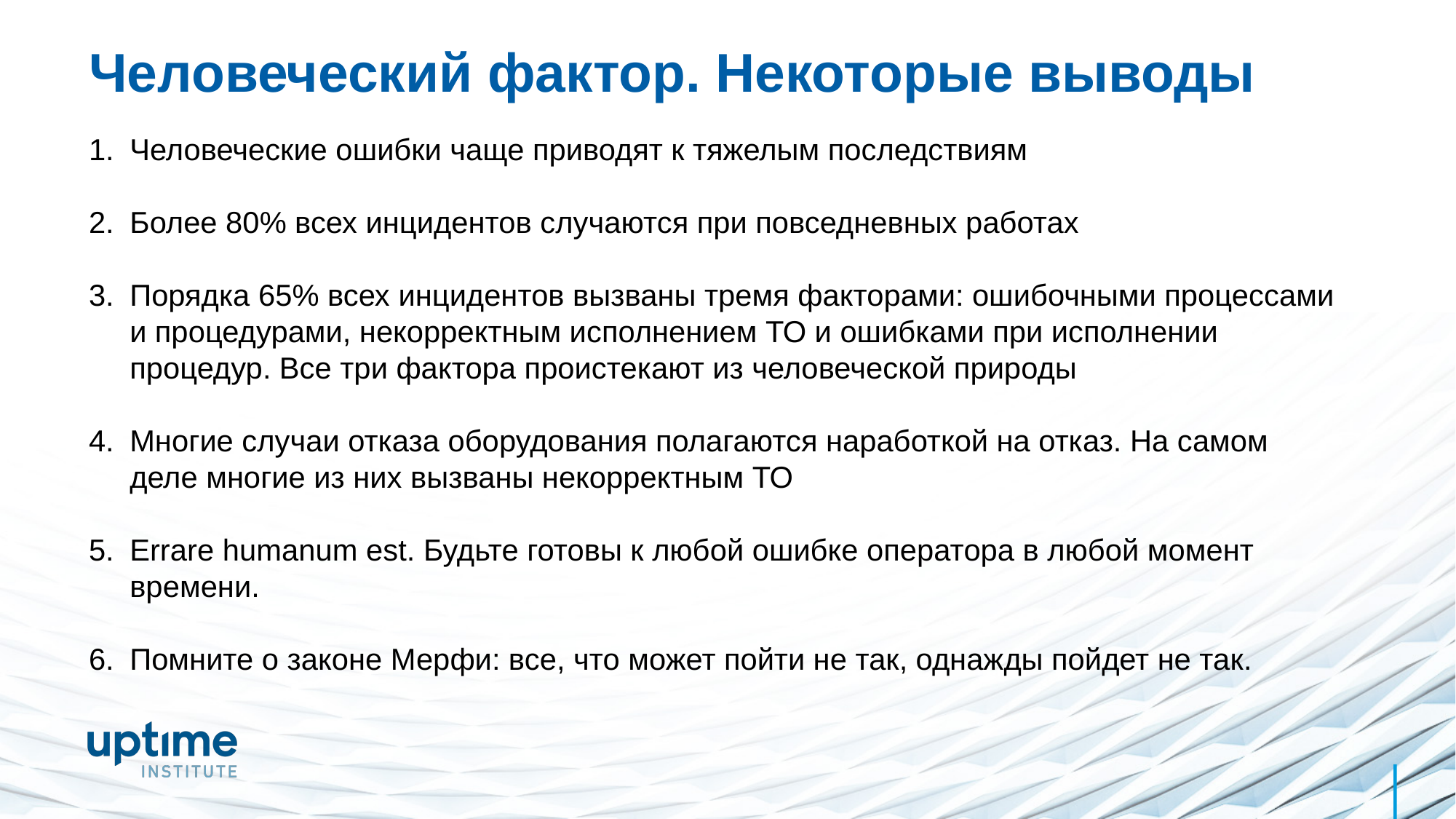

Человеческий фактор. Некоторые выводы

Человеческие ошибки чаще приводят к тяжелым последствиям

Более 80% всех инцидентов случаются при повседневных работах

Порядка 65% всех инцидентов вызваны тремя факторами: ошибочными процессами и процедурами, некорректным исполнением ТО и ошибками при исполнении процедур. Все три фактора проистекают из человеческой природы

Многие случаи отказа оборудования полагаются наработкой на отказ. На самом деле многие из них вызваны некорректным ТО

Errare humanum est. Будьте готовы к любой ошибке оператора в любой момент времени.

Помните о законе Мерфи: все, что может пойти не так, однажды пойдет не так.